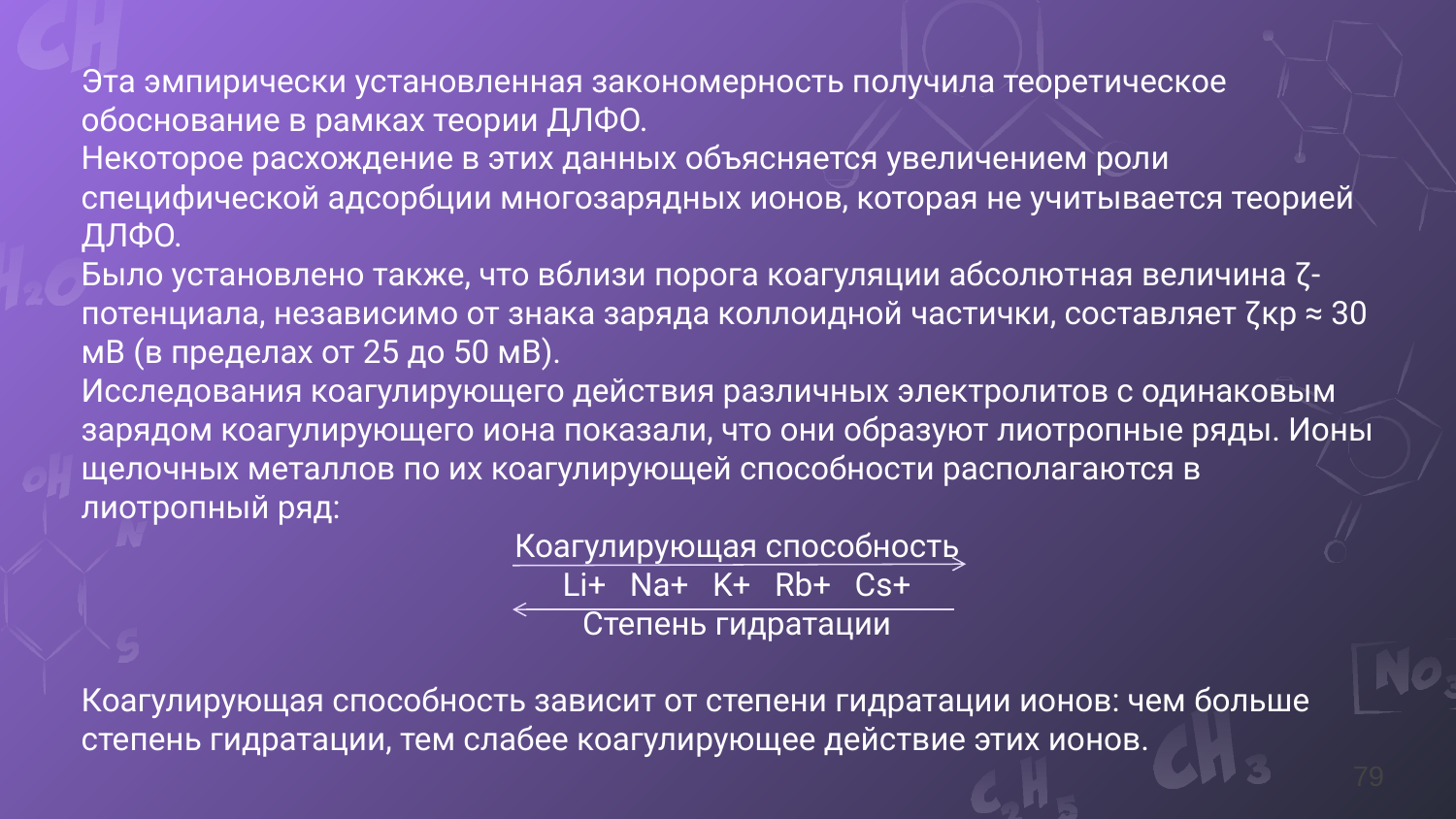

Эта эмпирически установленная закономерность получила теоретическое обоснование в рамках теории ДЛФО.
Некоторое расхождение в этих данных объясняется увеличением роли специфической адсорбции многозарядных ионов, которая не учитывается теорией ДЛФО.
Было установлено также, что вблизи порога коагуляции абсолютная величина ζ-потенциала, независимо от знака заряда коллоидной частички, составляет ζкр ≈ 30 мВ (в пределах от 25 до 50 мВ).
Исследования коагулирующего действия различных электролитов с одинаковым зарядом коагулирующего иона показали, что они образуют лиотропные ряды. Ионы щелочных металлов по их коагулирующей способности располагаются в лиотропный ряд:
Коагулирующая способность
Li+   Na+   K+   Rb+   Cs+
Степень гидратации

Коагулирующая способность зависит от степени гидратации ионов: чем больше степень гидратации, тем слабее коагулирующее действие этих ионов.

79